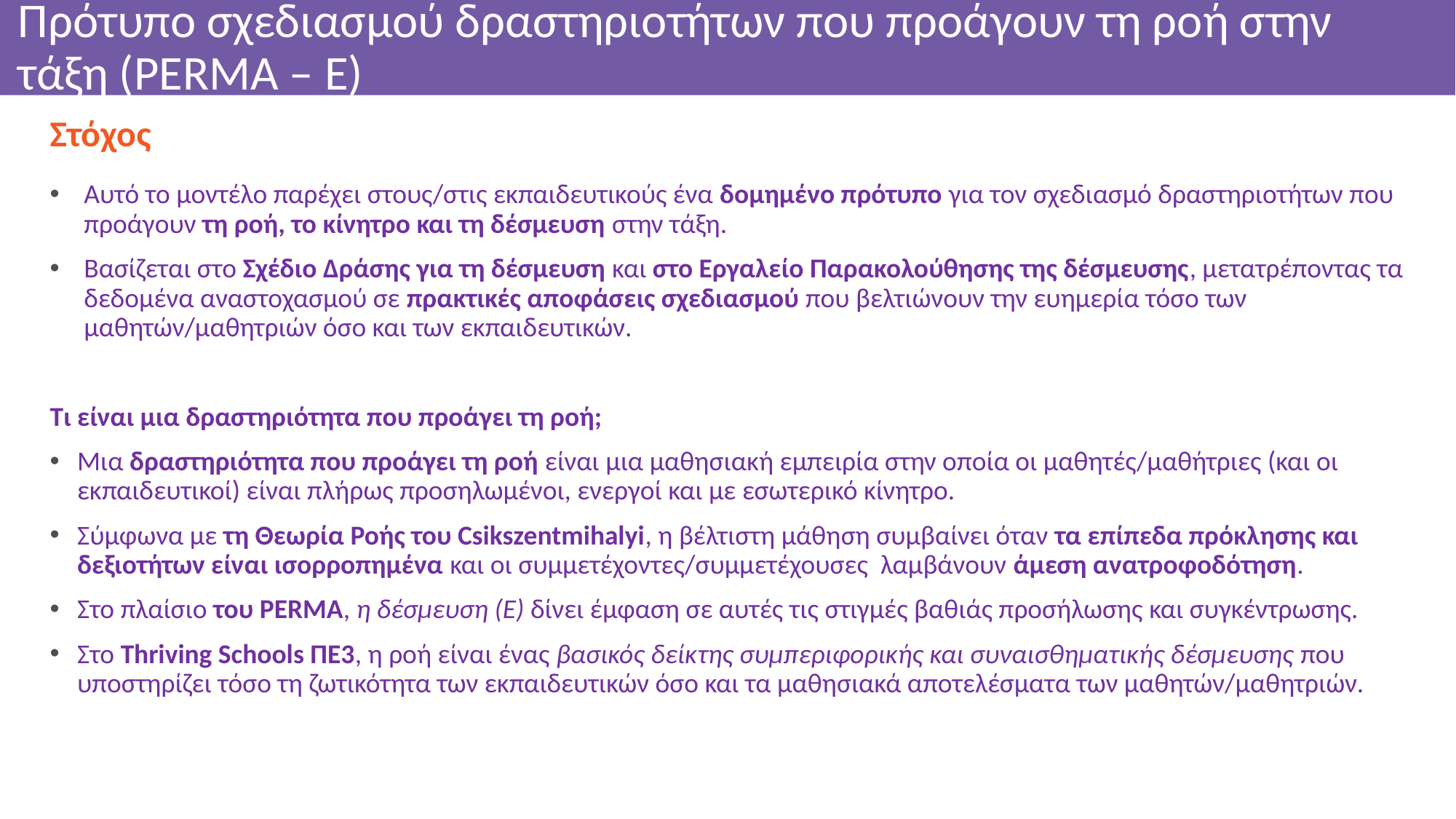

# Πρότυπο σχεδιασμού δραστηριοτήτων που προάγουν τη ροή στην τάξη (PERMA – E)
Στόχος
Αυτό το μοντέλο παρέχει στους/στις εκπαιδευτικούς ένα δομημένο πρότυπο για τον σχεδιασμό δραστηριοτήτων που προάγουν τη ροή, το κίνητρο και τη δέσμευση στην τάξη.
Βασίζεται στο Σχέδιο Δράσης για τη δέσμευση και στο Εργαλείο Παρακολούθησης της δέσμευσης, μετατρέποντας τα δεδομένα αναστοχασμού σε πρακτικές αποφάσεις σχεδιασμού που βελτιώνουν την ευημερία τόσο των μαθητών/μαθητριών όσο και των εκπαιδευτικών.

Τι είναι μια δραστηριότητα που προάγει τη ροή;
Μια δραστηριότητα που προάγει τη ροή είναι μια μαθησιακή εμπειρία στην οποία οι μαθητές/μαθήτριες (και οι εκπαιδευτικοί) είναι πλήρως προσηλωμένοι, ενεργοί και με εσωτερικό κίνητρο.
Σύμφωνα με τη Θεωρία Ροής του Csikszentmihalyi, η βέλτιστη μάθηση συμβαίνει όταν τα επίπεδα πρόκλησης και δεξιοτήτων είναι ισορροπημένα και οι συμμετέχοντες/συμμετέχουσες  λαμβάνουν άμεση ανατροφοδότηση.
Στο πλαίσιο του PERMA, η δέσμευση (E) δίνει έμφαση σε αυτές τις στιγμές βαθιάς προσήλωσης και συγκέντρωσης.
Στο Thriving Schools ΠΕ3, η ροή είναι ένας βασικός δείκτης συμπεριφορικής και συναισθηματικής δέσμευσης που υποστηρίζει τόσο τη ζωτικότητα των εκπαιδευτικών όσο και τα μαθησιακά αποτελέσματα των μαθητών/μαθητριών.